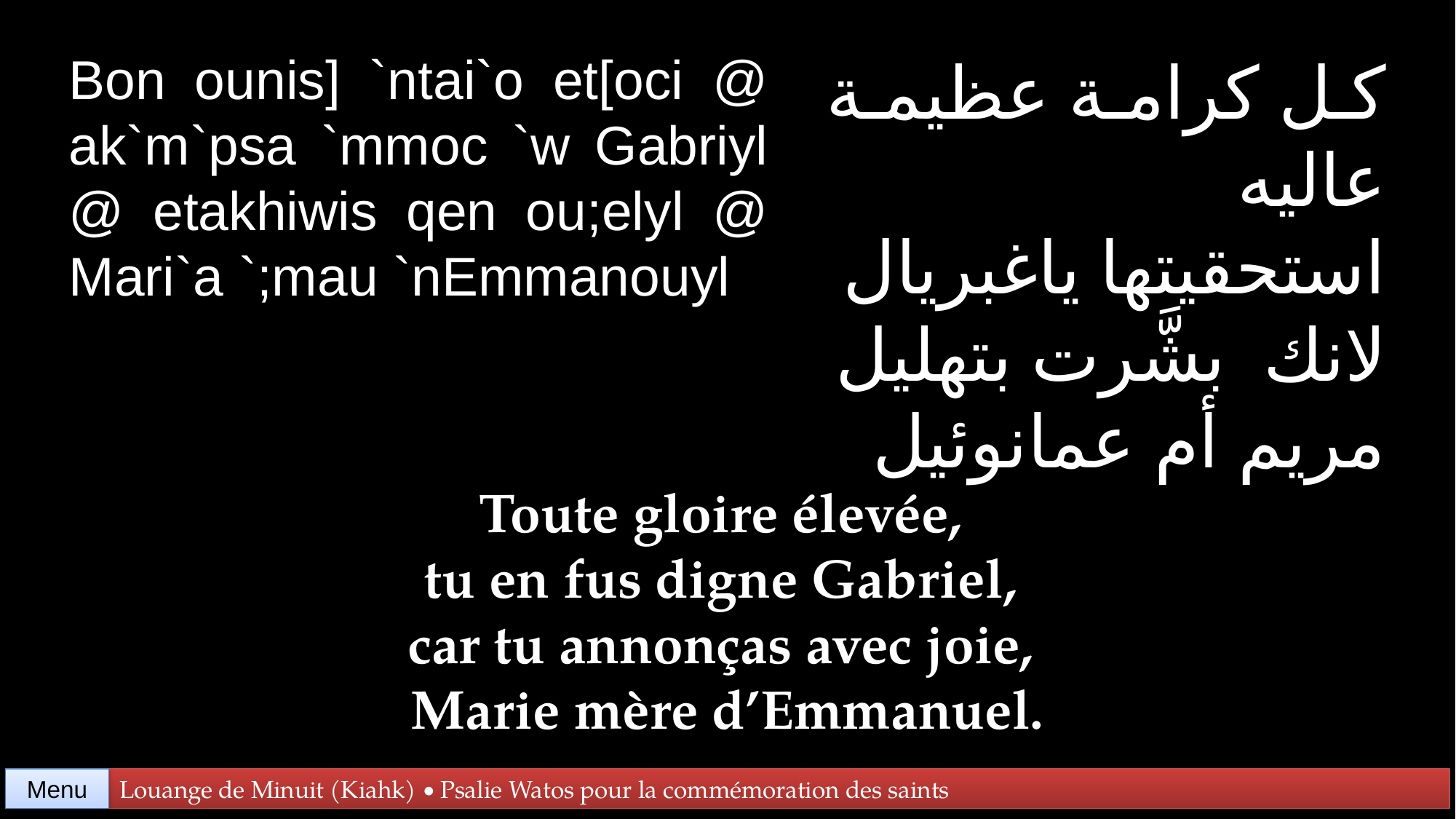

Bon ounis] `ntai`o et[oci @ ak`m`psa `mmoc `w Gabriyl @ etakhiwis qen ou;elyl @ Mari`a `;mau `nEmmanouyl
كل كرامة عظيمة  عاليه
استحقيتها ياغبريال
لانك  بشَّرت بتهليل
مريم أم عمانوئيل
Toute gloire élevée,
tu en fus digne Gabriel,
car tu annonças avec joie,
Marie mère d’Emmanuel.
Menu
Louange de Minuit (Kiahk) • Psalie Watos pour la commémoration des saints